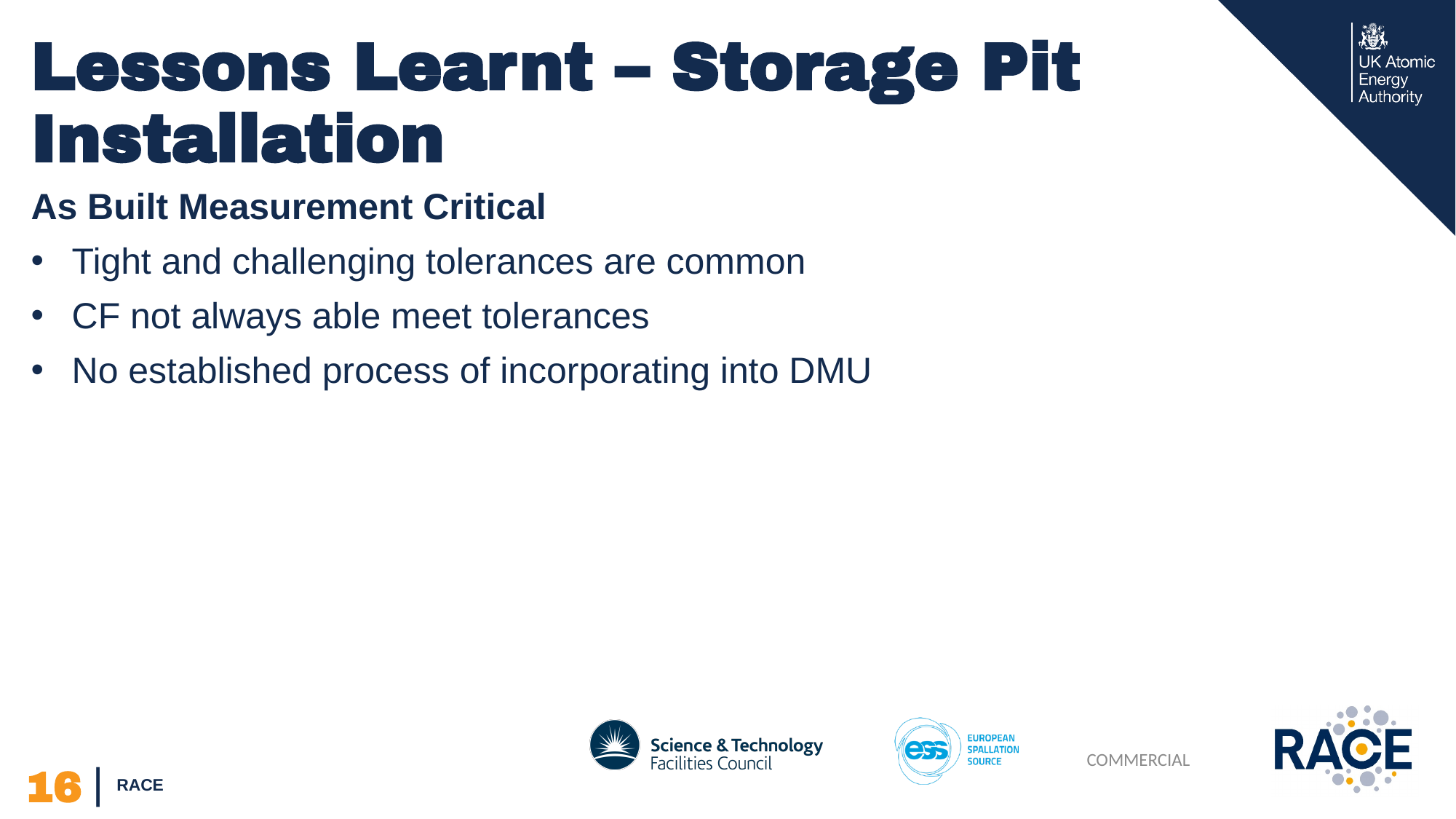

# Lessons Learnt – Storage Pit Installation
As Built Measurement Critical
Tight and challenging tolerances are common
CF not always able meet tolerances
No established process of incorporating into DMU
RACE
16